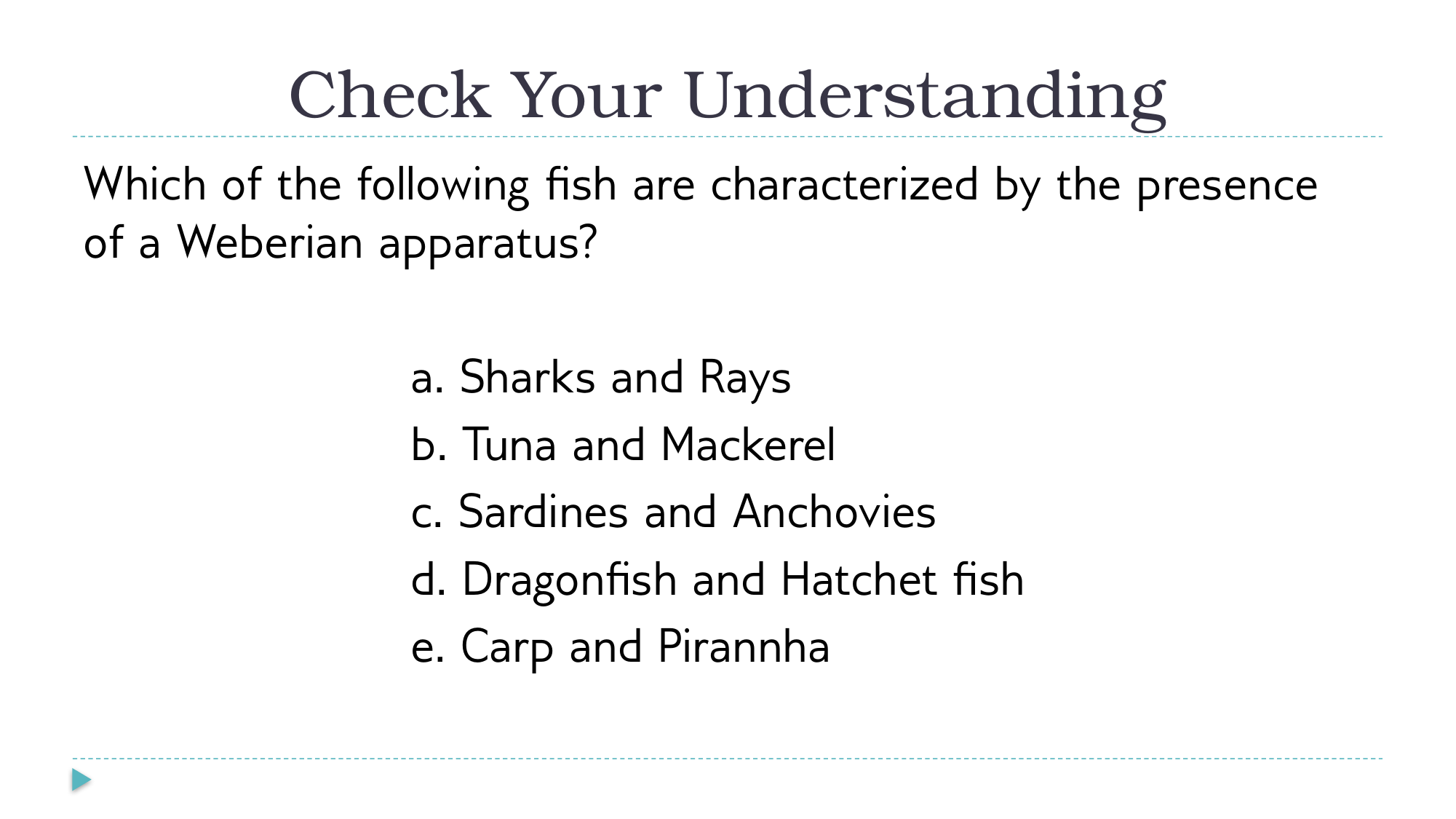

# Check Your Understanding
Which of the following fish are characterized by the presence of a Weberian apparatus?

			a. Sharks and Rays
			b. Tuna and Mackerel
			c. Sardines and Anchovies
			d. Dragonfish and Hatchet fish
			e. Carp and Pirannha